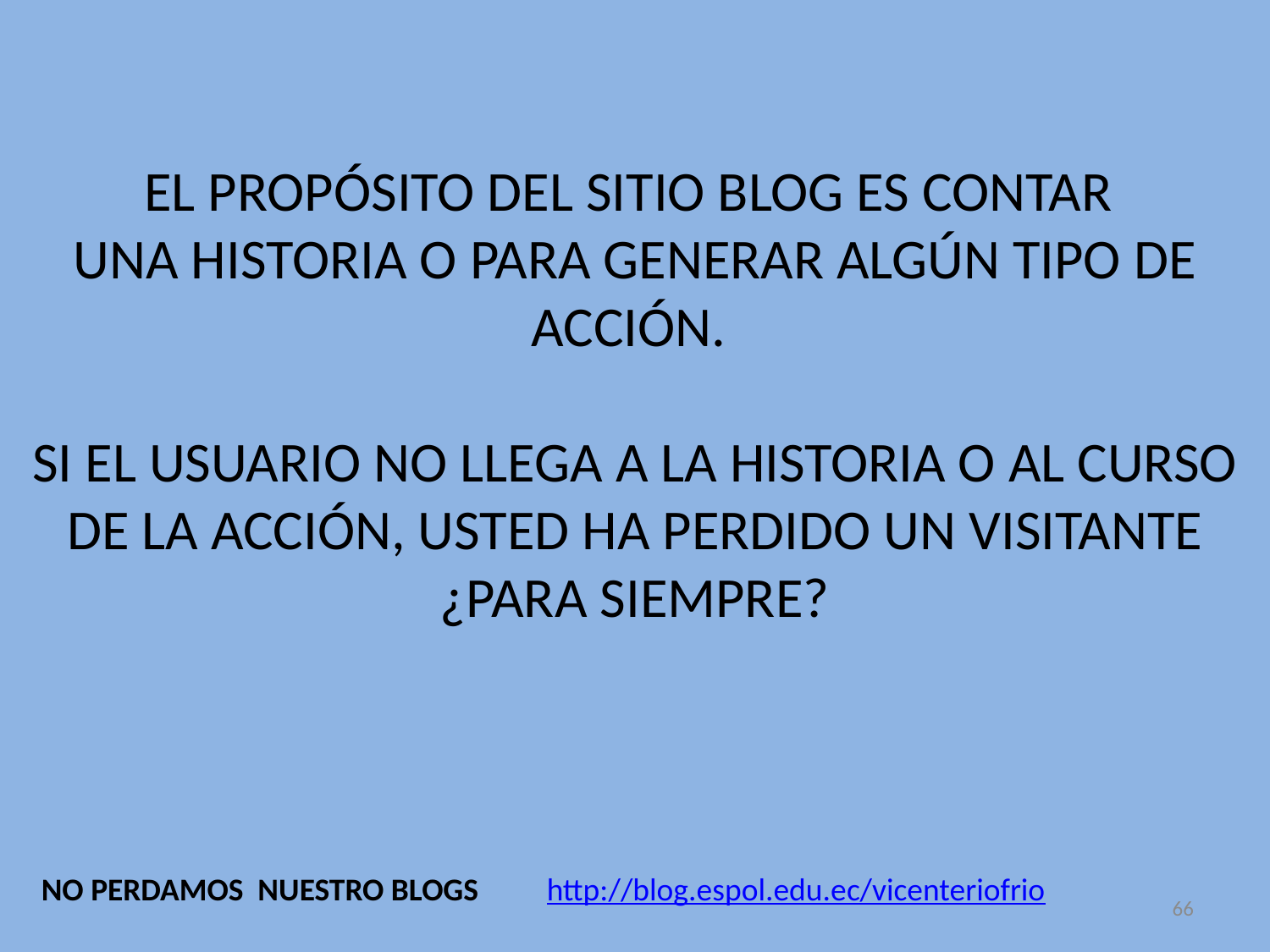

EL PROPÓSITO DEL SITIO BLOG ES CONTAR
UNA HISTORIA O PARA GENERAR ALGÚN TIPO DE ACCIÓN.

SI EL USUARIO NO LLEGA A LA HISTORIA O AL CURSO DE LA ACCIÓN, USTED HA PERDIDO UN VISITANTE
¿PARA SIEMPRE?
NO PERDAMOS  NUESTRO BLOGS
http://blog.espol.edu.ec/vicenteriofrio
66